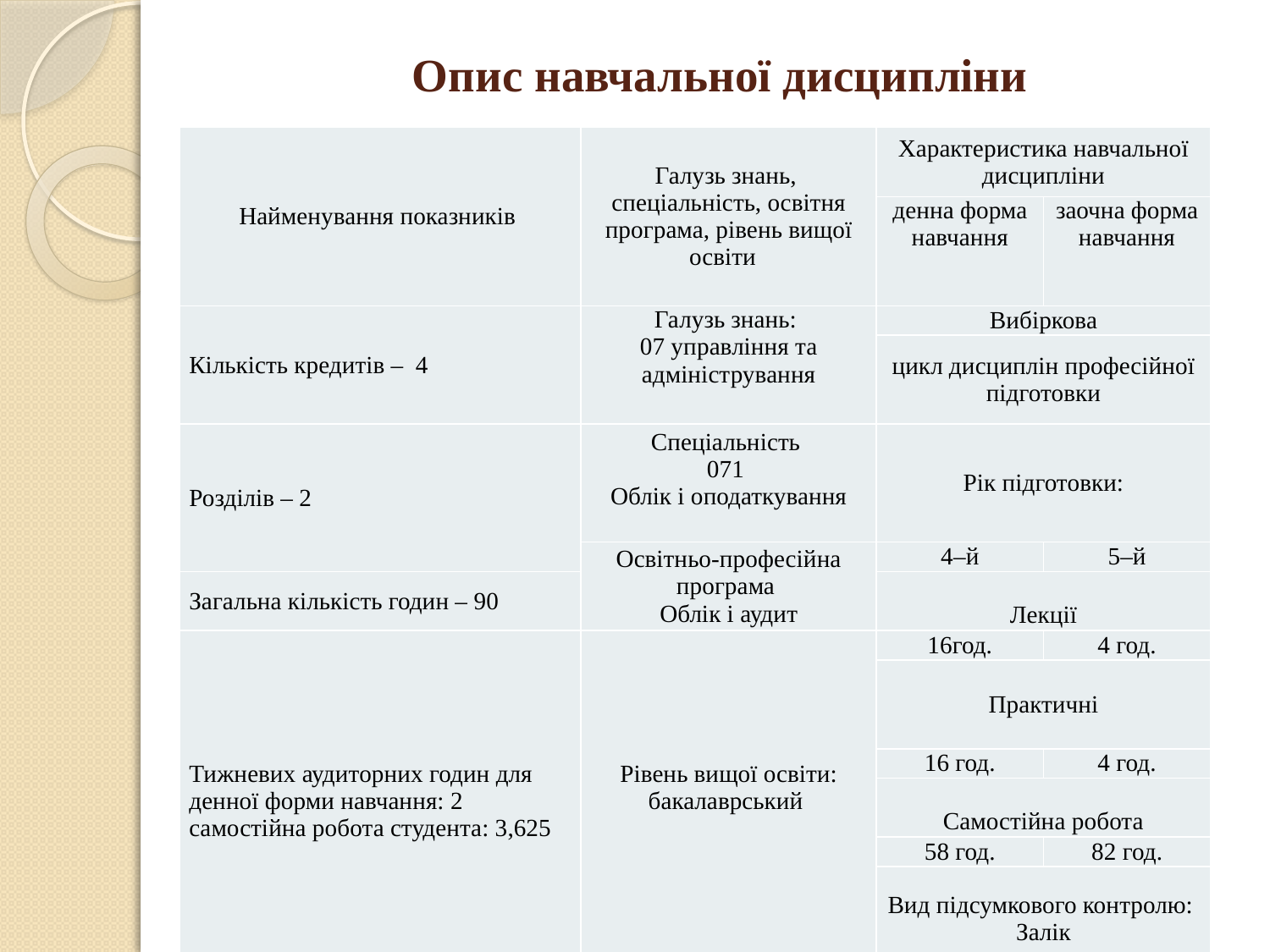

# Опис навчальної дисципліни
| Найменування показників | Галузь знань, спеціальність, освітня програма, рівень вищої освіти | Характеристика навчальної дисципліни |  |
| --- | --- | --- | --- |
|  |  | денна форма навчання | заочна форма навчання |
| Кількість кредитів – 4 | Галузь знань: 07 управління та адміністрування | Вибіркова |  |
|  |  | цикл дисциплін професійної підготовки |  |
| Розділів – 2 | Спеціальність 071 Облік і оподаткування | Рік підготовки: |  |
|  | Освітньо-професійна програма Облік і аудит | 4–й | 5–й |
| Загальна кількість годин – 90 |  | Лекції |  |
| Тижневих аудиторних годин для денної форми навчання: 2 самостійна робота студента: 3,625 | Рівень вищої освіти: бакалаврський | 16год. | 4 год. |
|  |  | Практичні |  |
|  |  | 16 год. | 4 год. |
|  |  | Самостійна робота |  |
|  |  | 58 год. | 82 год. |
|  |  | Вид підсумкового контролю: Залік |  |